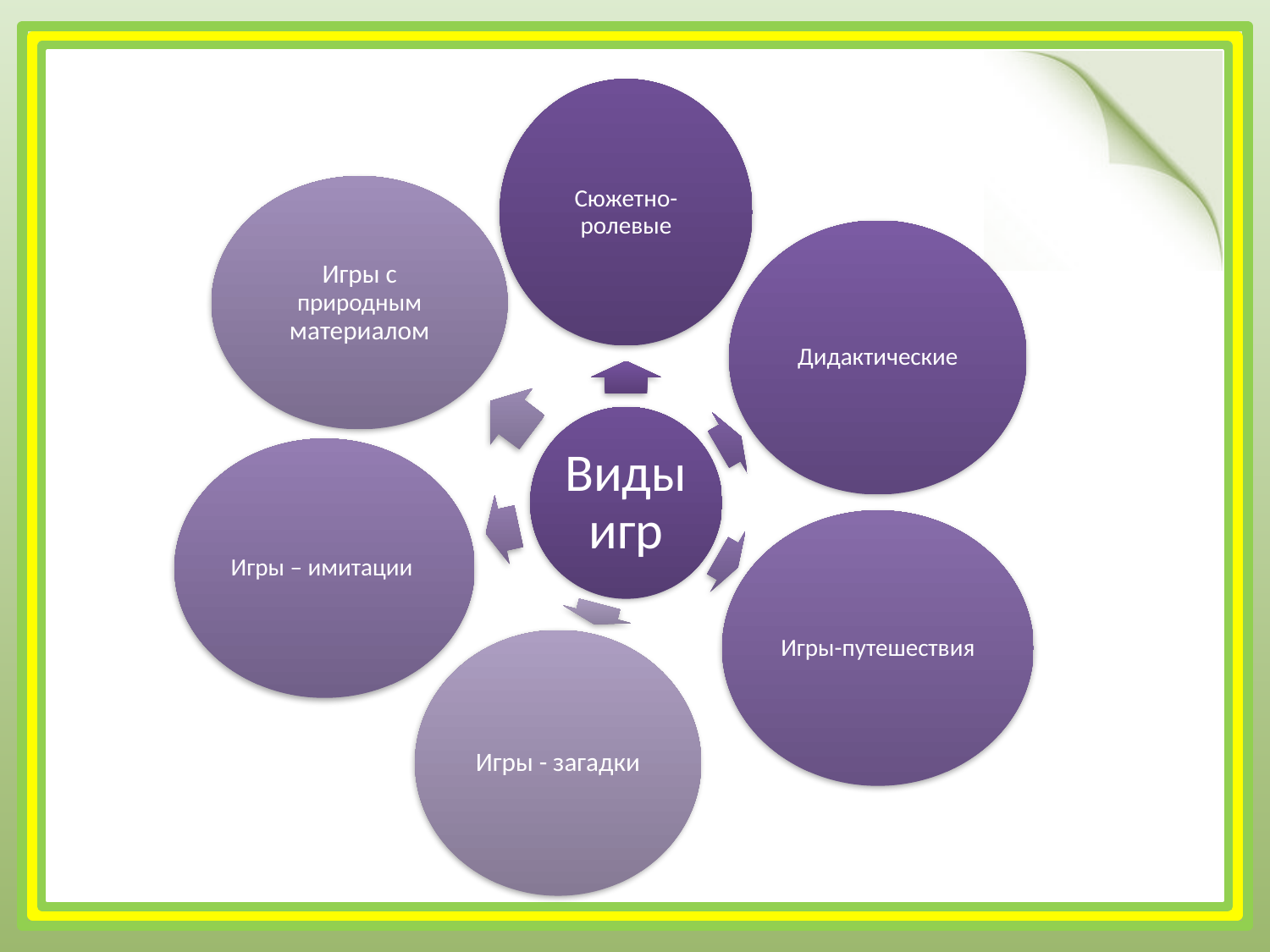

Виды игр

Сюжетно-ролевые

Дидактические

Игры-путешествия

Игры – имитации

Игры с природным материалом

Игры - загадки